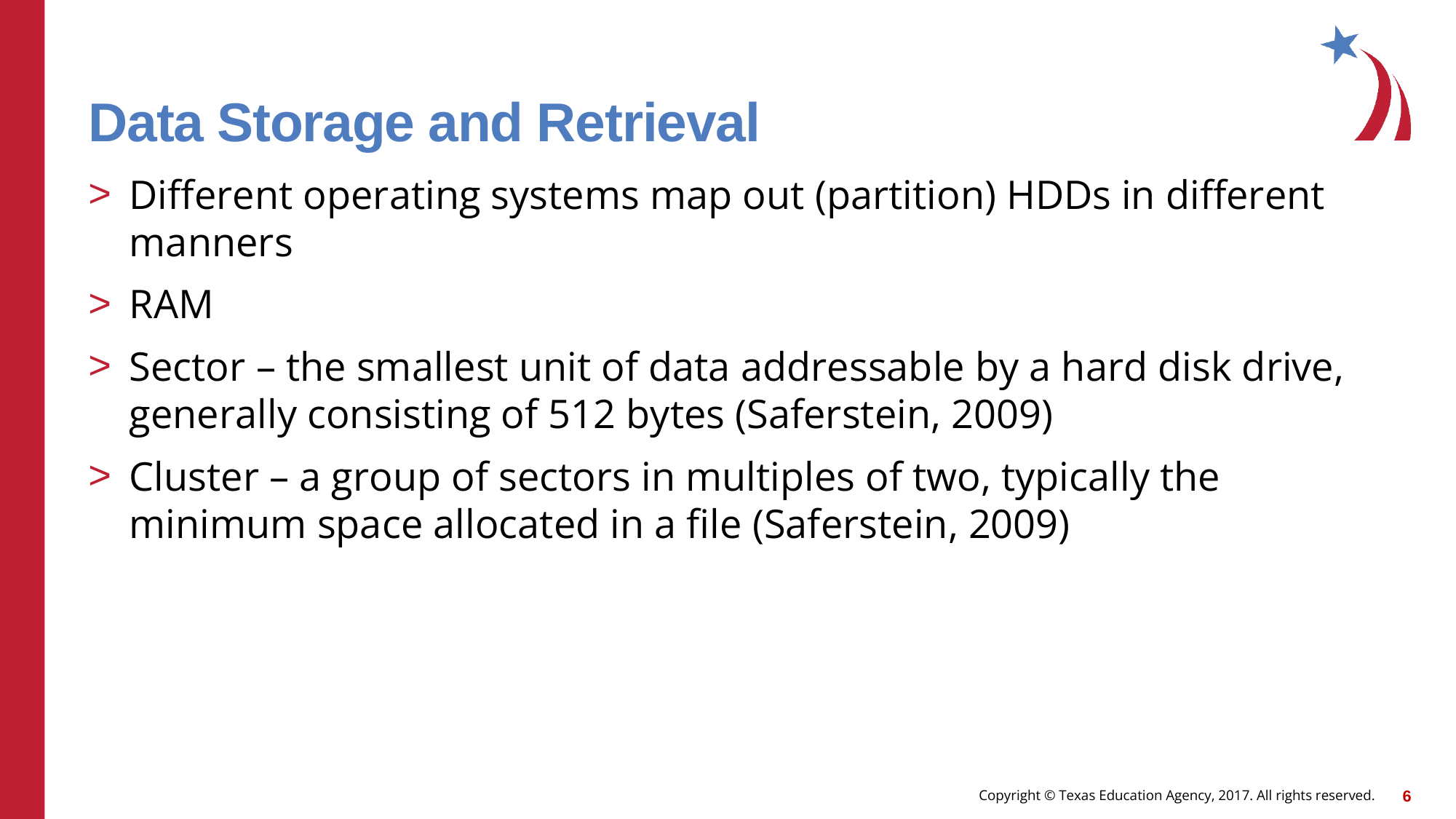

# Data Storage and Retrieval
Different operating systems map out (partition) HDDs in different manners
RAM
Sector – the smallest unit of data addressable by a hard disk drive, generally consisting of 512 bytes (Saferstein, 2009)
Cluster – a group of sectors in multiples of two, typically the minimum space allocated in a file (Saferstein, 2009)